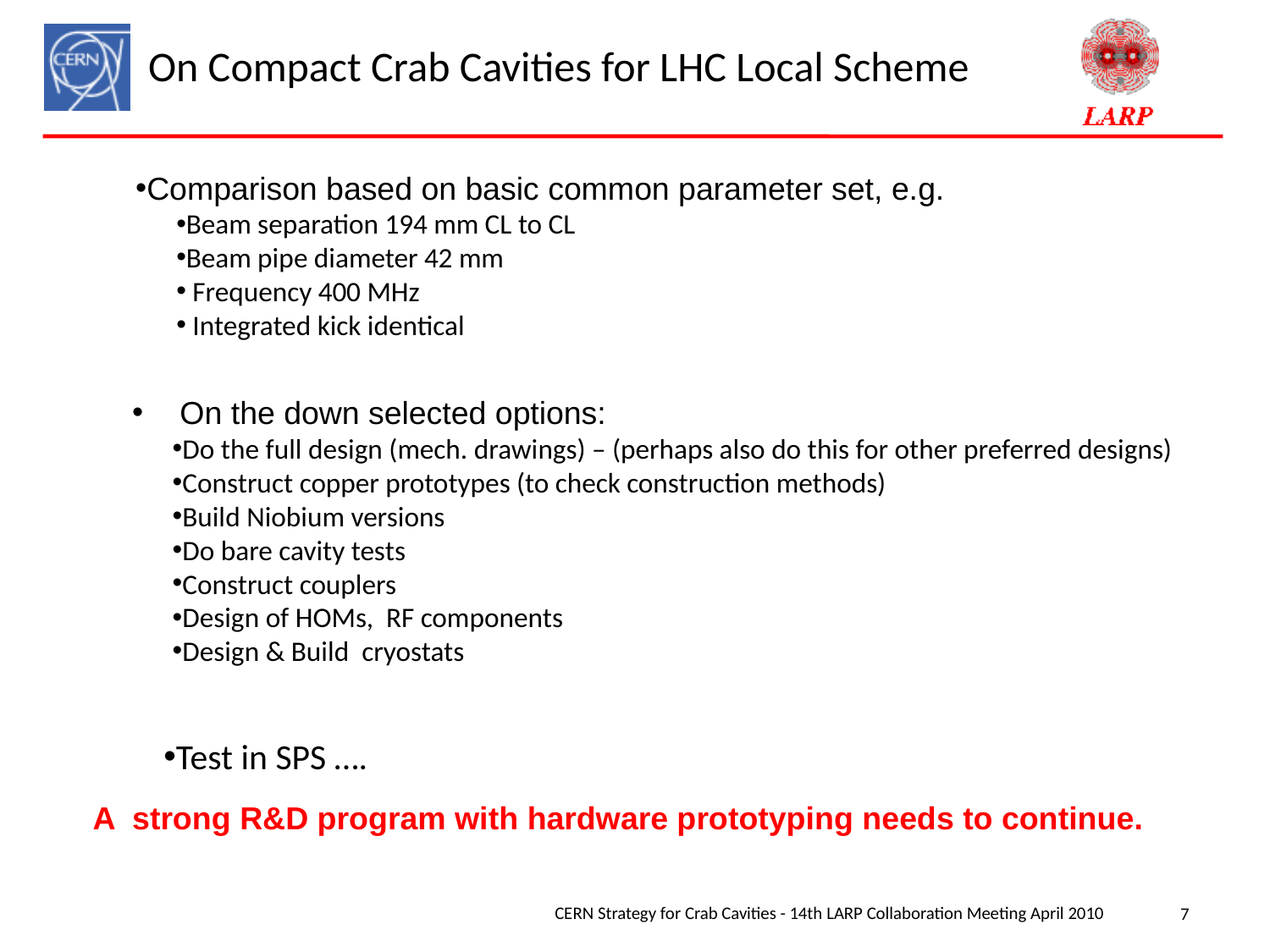

# On Compact Crab Cavities for LHC Local Scheme

Comparison based on basic common parameter set, e.g.
Beam separation 194 mm CL to CL
Beam pipe diameter 42 mm
 Frequency 400 MHz
 Integrated kick identical

  On the down selected options:
Do the full design (mech. drawings) – (perhaps also do this for other preferred designs)
Construct copper prototypes (to check construction methods)
Build Niobium versions
Do bare cavity tests
Construct couplers
Design of HOMs,  RF components
Design & Build  cryostats

Test in SPS ….

A  strong R&D program with hardware prototyping needs to continue.
CERN Strategy for Crab Cavities - 14th LARP Collaboration Meeting April 2010
7